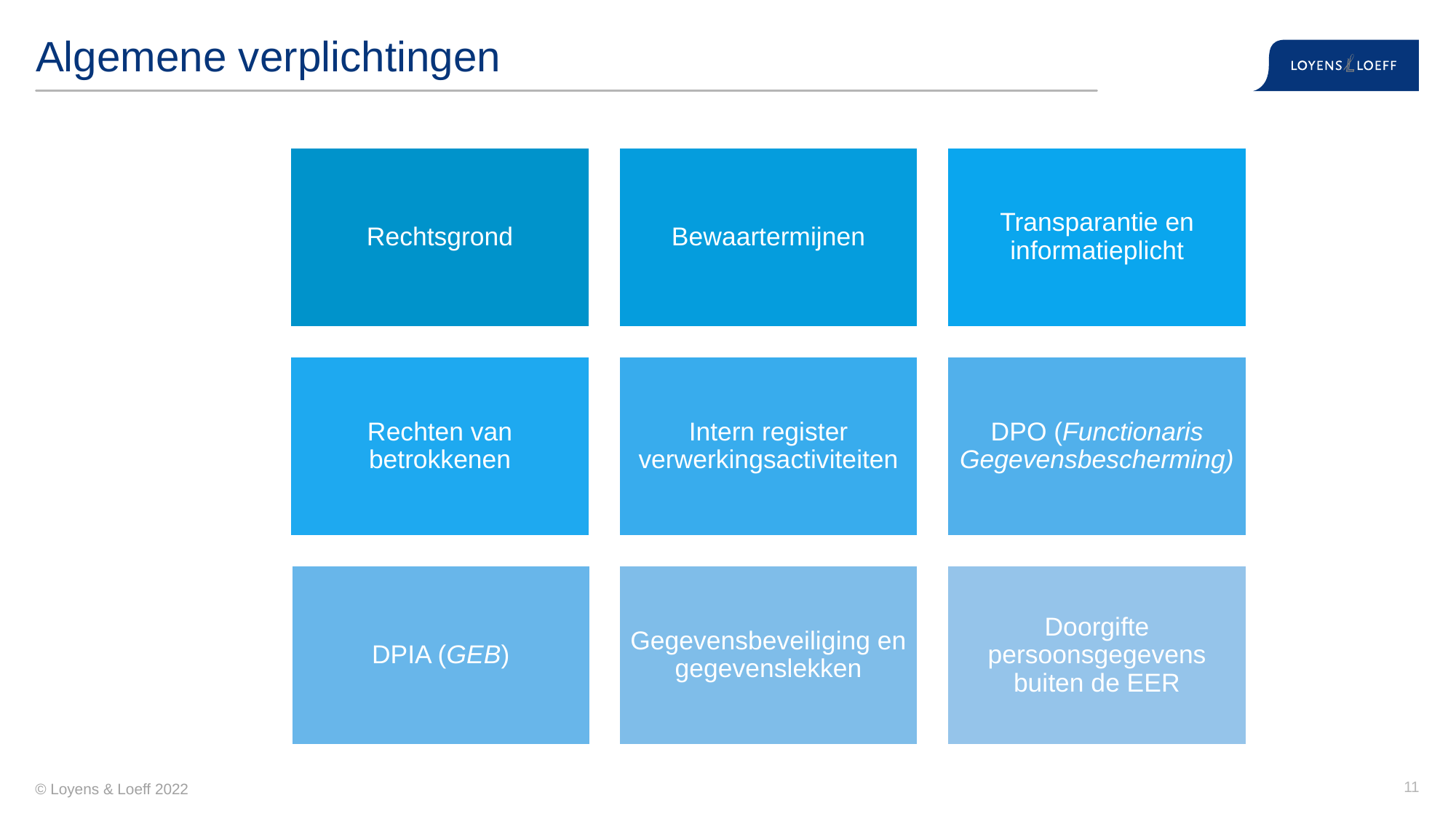

# Algemene verplichtingen
Rechtsgrond
Bewaartermijnen
Transparantie en informatieplicht
Rechten van betrokkenen
Intern register verwerkingsactiviteiten
DPO (Functionaris Gegevensbescherming)
DPIA (GEB)
Gegevensbeveiliging en gegevenslekken
Doorgifte persoonsgegevens buiten de EER
11